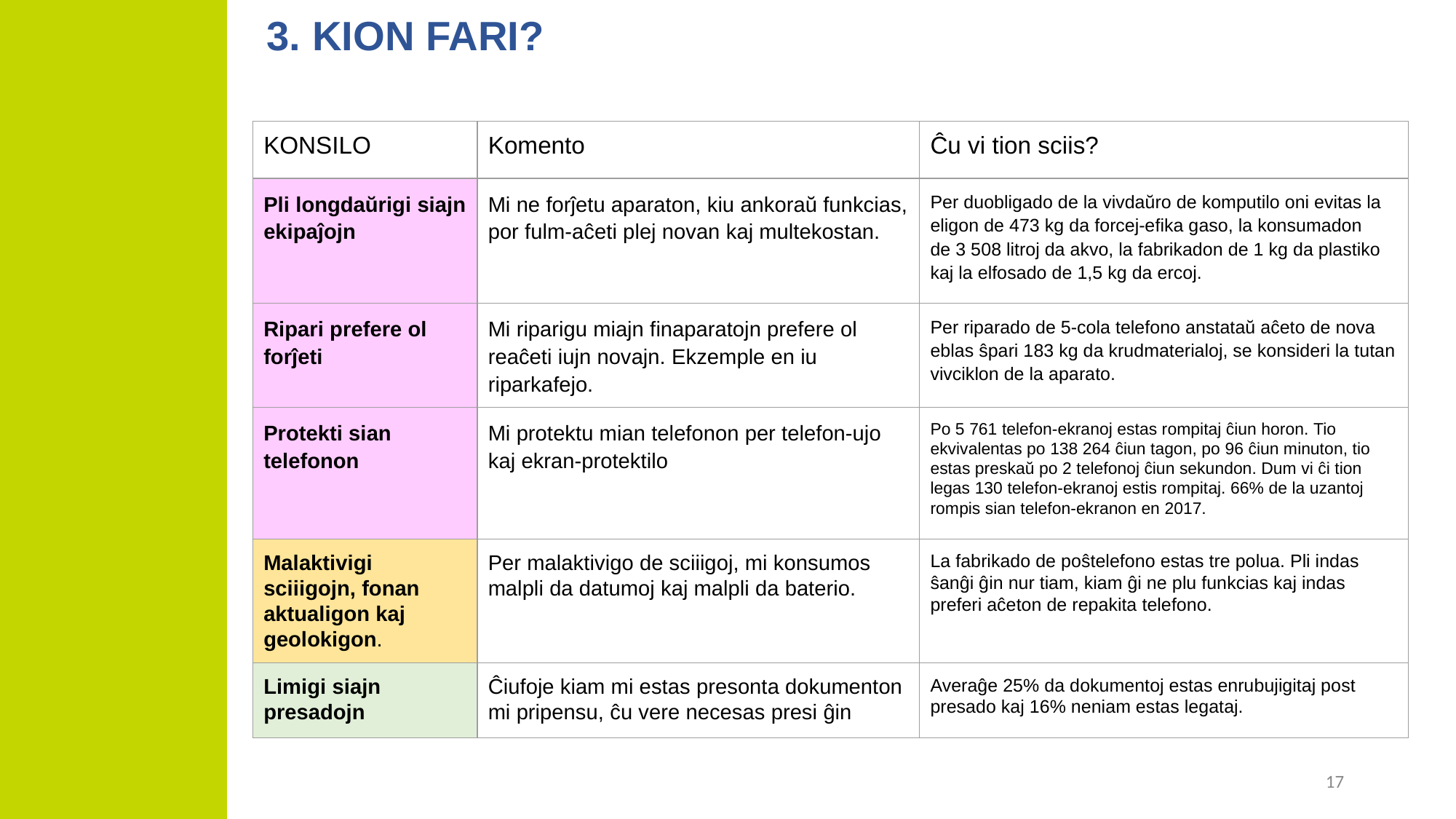

3. KION FARI?
| KONSILO | Komento | Ĉu vi tion sciis? |
| --- | --- | --- |
| Pli longdaŭrigi siajn ekipaĵojn | Mi ne forĵetu aparaton, kiu ankoraŭ funkcias, por fulm-aĉeti plej novan kaj multekostan. | Per duobligado de la vivdaŭro de komputilo oni evitas la eligon de 473 kg da forcej-efika gaso, la konsumadon de 3 508 litroj da akvo, la fabrikadon de 1 kg da plastiko kaj la elfosado de 1,5 kg da ercoj. |
| Ripari prefere ol forĵeti | Mi riparigu miajn finaparatojn prefere ol reaĉeti iujn novajn. Ekzemple en iu riparkafejo. | Per riparado de 5-cola telefono anstataŭ aĉeto de nova eblas ŝpari 183 kg da krudmaterialoj, se konsideri la tutan vivciklon de la aparato. |
| Protekti sian telefonon | Mi protektu mian telefonon per telefon-ujo kaj ekran-protektilo | Po 5 761 telefon-ekranoj estas rompitaj ĉiun horon. Tio ekvivalentas po 138 264 ĉiun tagon, po 96 ĉiun minuton, tio estas preskaŭ po 2 telefonoj ĉiun sekundon. Dum vi ĉi tion legas 130 telefon-ekranoj estis rompitaj. 66% de la uzantoj rompis sian telefon-ekranon en 2017. |
| Malaktivigi sciiigojn, fonan aktualigon kaj geolokigon. | Per malaktivigo de sciiigoj, mi konsumos malpli da datumoj kaj malpli da baterio. | La fabrikado de poŝtelefono estas tre polua. Pli indas ŝanĝi ĝin nur tiam, kiam ĝi ne plu funkcias kaj indas preferi aĉeton de repakita telefono. |
| Limigi siajn presadojn | Ĉiufoje kiam mi estas presonta dokumenton mi pripensu, ĉu vere necesas presi ĝin | Averaĝe 25% da dokumentoj estas enrubujigitaj post presado kaj 16% neniam estas legataj. |
17